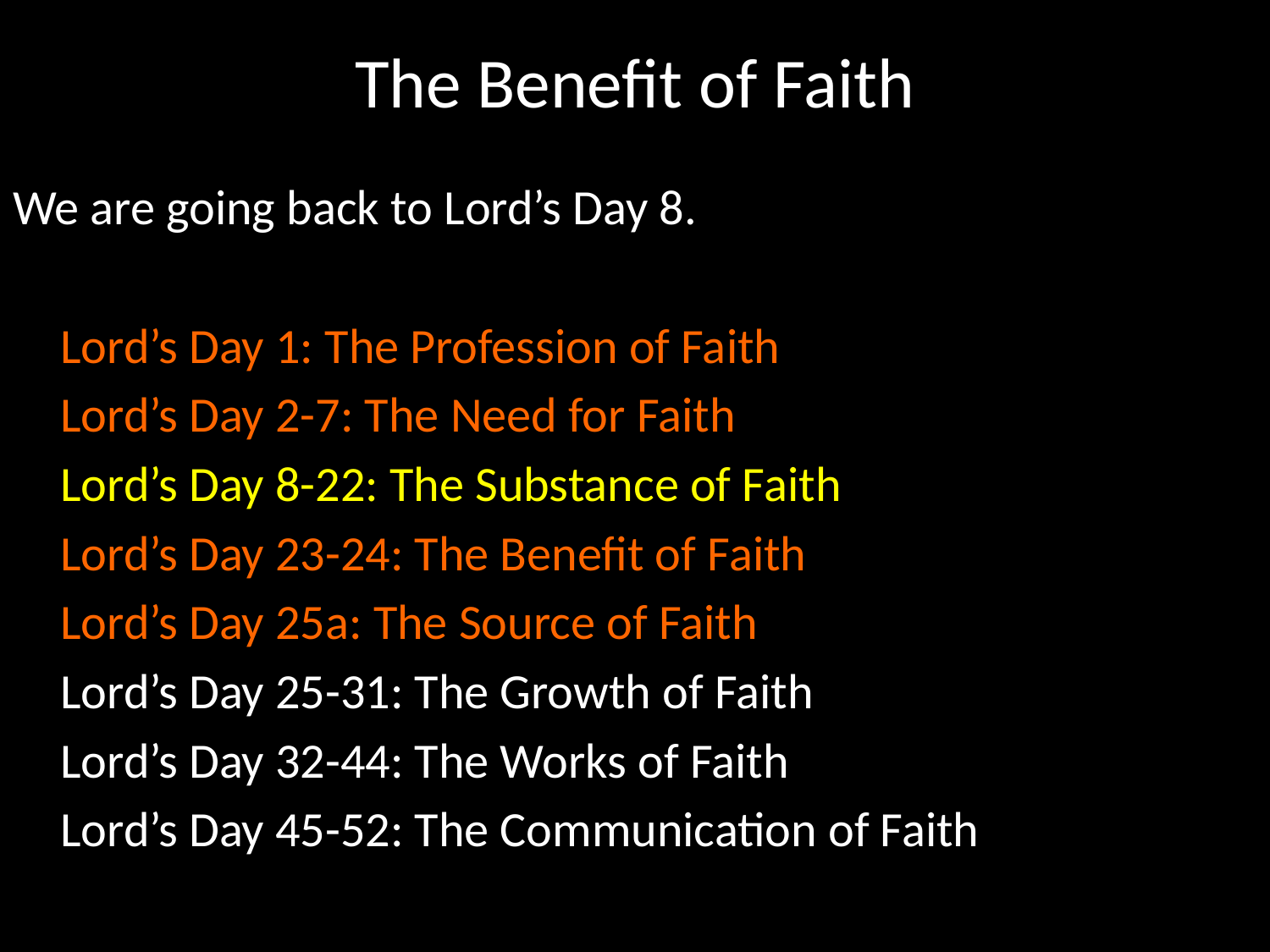

# The Benefit of Faith
We are going back to Lord’s Day 8.

	Lord’s Day 1: The Profession of Faith
	Lord’s Day 2-7: The Need for Faith
	Lord’s Day 8-22: The Substance of Faith
	Lord’s Day 23-24: The Benefit of Faith
	Lord’s Day 25a: The Source of Faith
	Lord’s Day 25-31: The Growth of Faith
	Lord’s Day 32-44: The Works of Faith
	Lord’s Day 45-52: The Communication of Faith